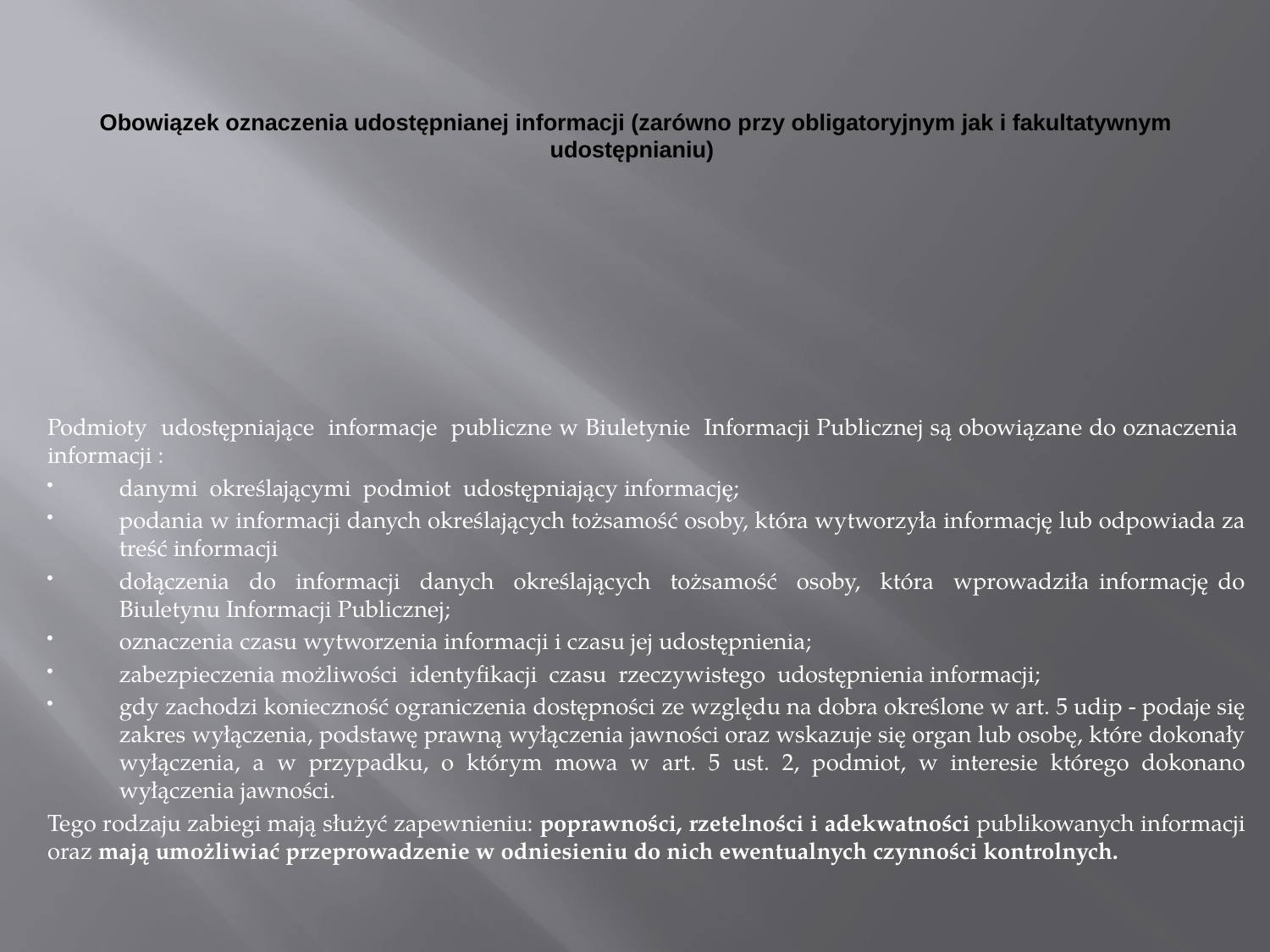

# Obowiązek oznaczenia udostępnianej informacji (zarówno przy obligatoryjnym jak i fakultatywnym udostępnianiu)
Podmioty  udostępniające  informacje  publiczne w Biuletynie  Informacji Publicznej są obowiązane do oznaczenia  informacji :
danymi  określającymi  podmiot  udostępniający informację;
podania w informacji danych określających tożsamość osoby, która wytworzyła informację lub odpowiada za treść informacji
dołączenia  do  informacji  danych  określających  tożsamość  osoby,  która  wprowadziła informację do Biuletynu Informacji Publicznej;
oznaczenia czasu wytworzenia informacji i czasu jej udostępnienia;
zabezpieczenia możliwości  identyfikacji  czasu  rzeczywistego  udostępnienia informacji;
gdy zachodzi konieczność ograniczenia dostępności ze względu na dobra określone w art. 5 udip - podaje się zakres wyłączenia, podstawę prawną wyłączenia jawności oraz wskazuje się organ lub osobę, które dokonały wyłączenia, a w przypadku, o którym mowa w art. 5 ust. 2, podmiot, w interesie którego dokonano wyłączenia jawności.
Tego rodzaju zabiegi mają służyć zapewnieniu: poprawności, rzetelności i adekwatności publikowanych informacji oraz mają umożliwiać przeprowadzenie w odniesieniu do nich ewentualnych czynności kontrolnych.